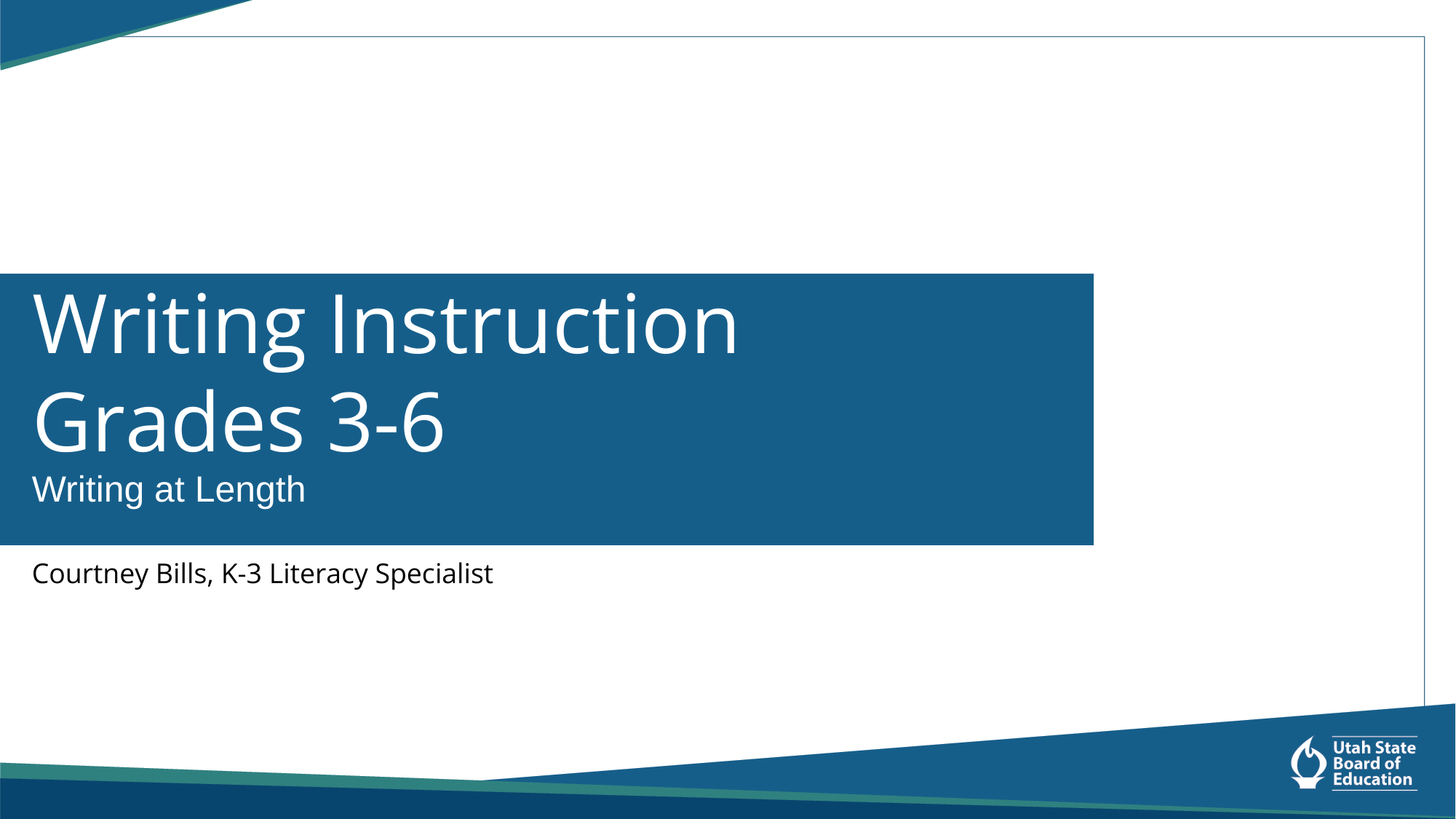

Writing Instruction
Grades 3-6

Writing at Length
Perhaps a Subtitle or Additional Info
Courtney Bills, K-3 Literacy Specialist